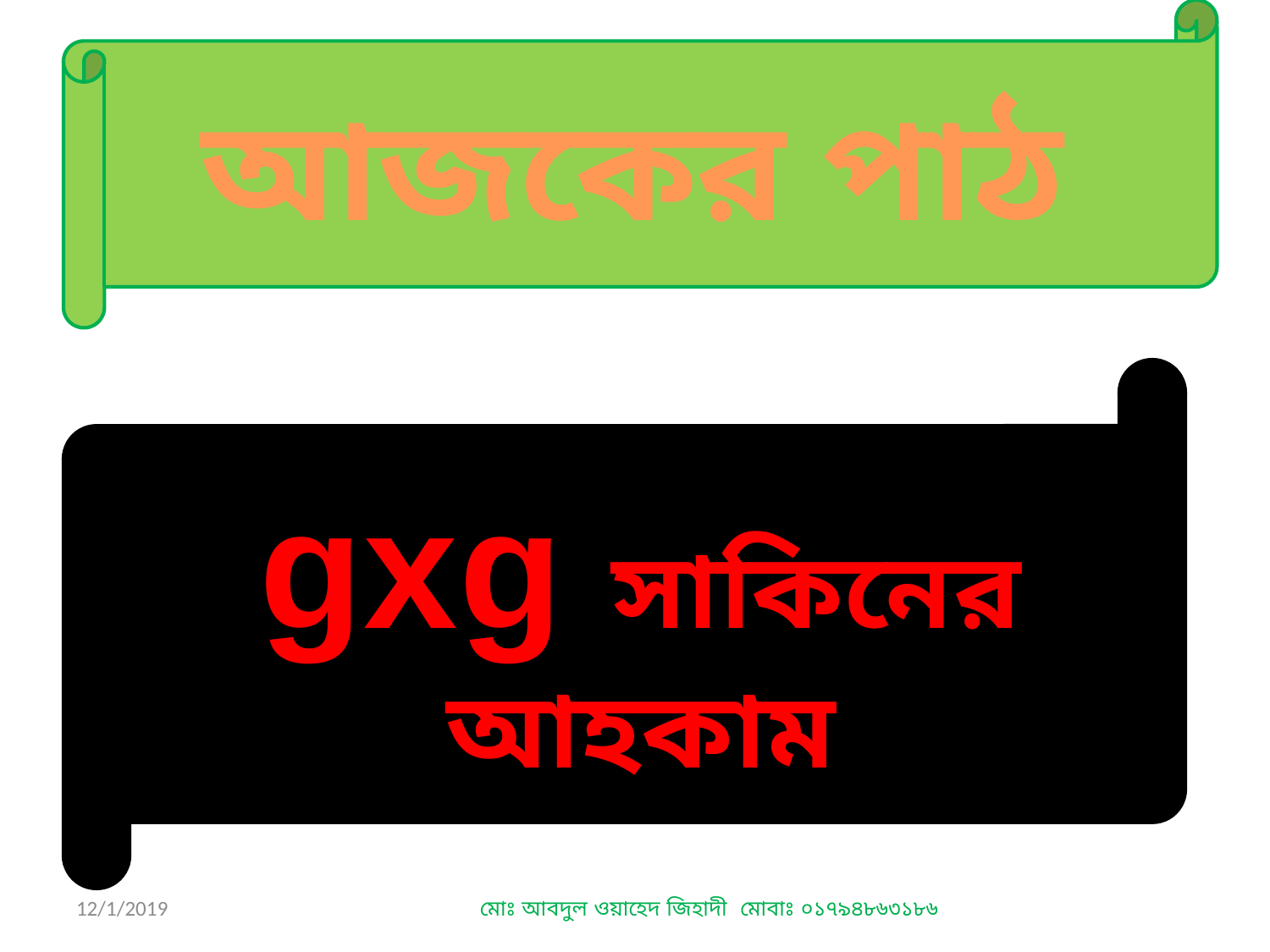

আজকের পাঠ
gxg সাকিনের আহকাম
12/1/2019
মোঃ আবদুল ওয়াহেদ জিহাদী  মোবাঃ ০১৭৯৪৮৬৩১৮৬